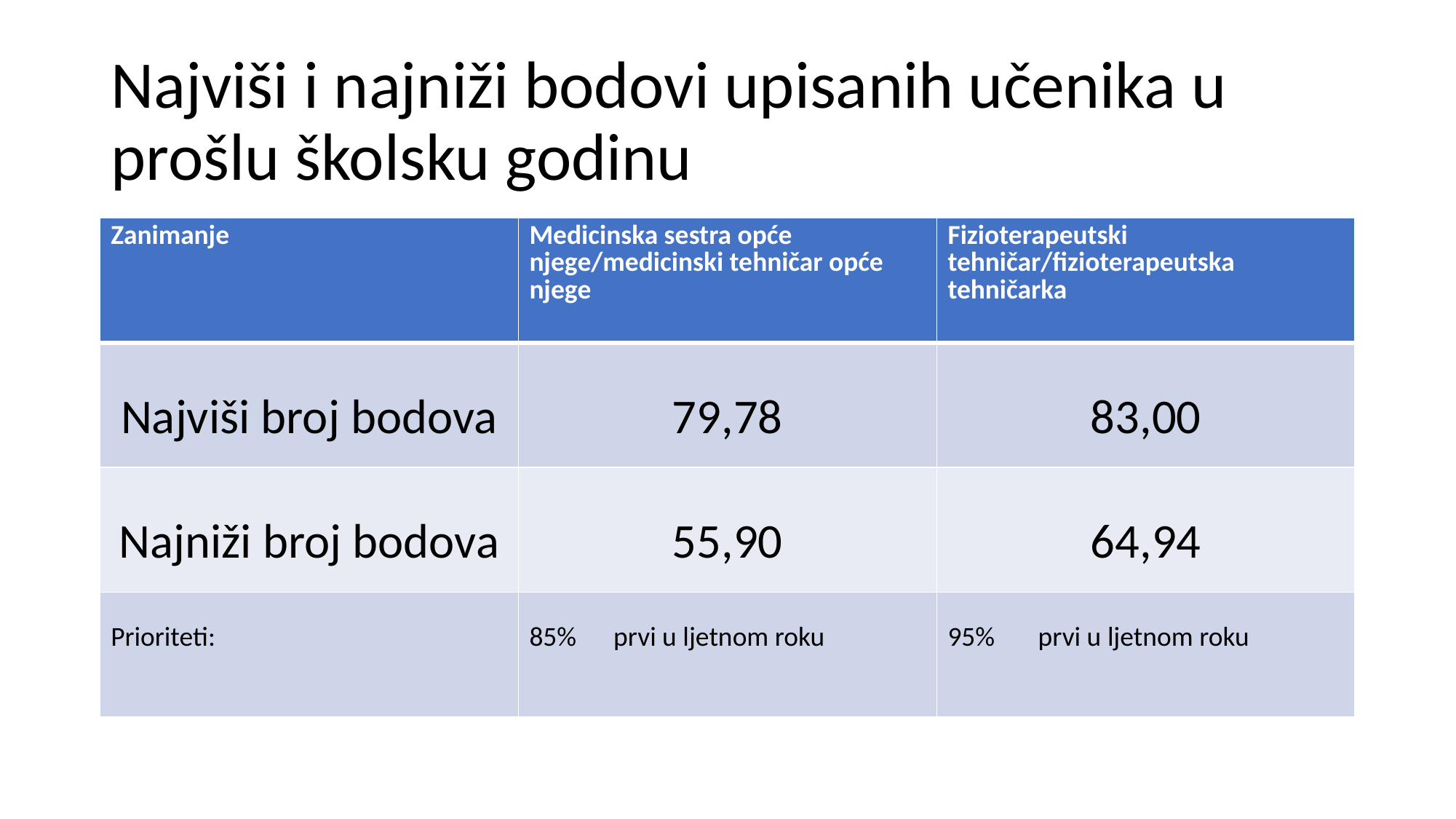

# Najviši i najniži bodovi upisanih učenika u prošlu školsku godinu
| Zanimanje | Medicinska sestra opće njege/medicinski tehničar opće njege | Fizioterapeutski tehničar/fizioterapeutska tehničarka |
| --- | --- | --- |
| Najviši broj bodova | 79,78 | 83,00 |
| Najniži broj bodova | 55,90 | 64,94 |
| Prioriteti: | 85% prvi u ljetnom roku | 95% prvi u ljetnom roku |